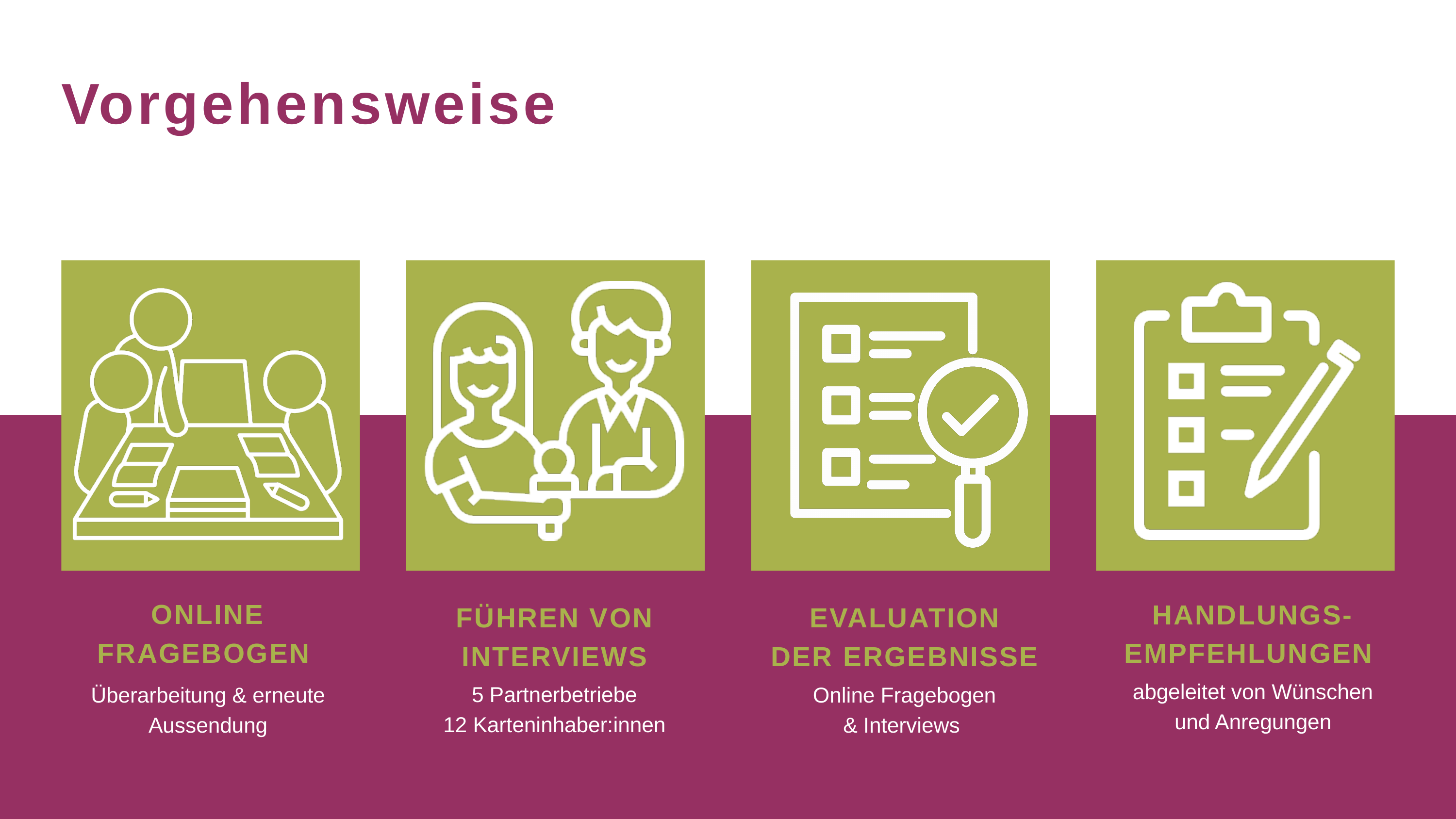

Vorgehensweise

ONLINE FRAGEBOGEN
HANDLUNGS-EMPFEHLUNGEN
FÜHREN VON
INTERVIEWS
EVALUATION
DER ERGEBNISSE
abgeleitet von Wünschen und Anregungen
5 Partnerbetriebe
12 Karteninhaber:innen

Überarbeitung & erneute Aussendung
Online Fragebogen
& Interviews